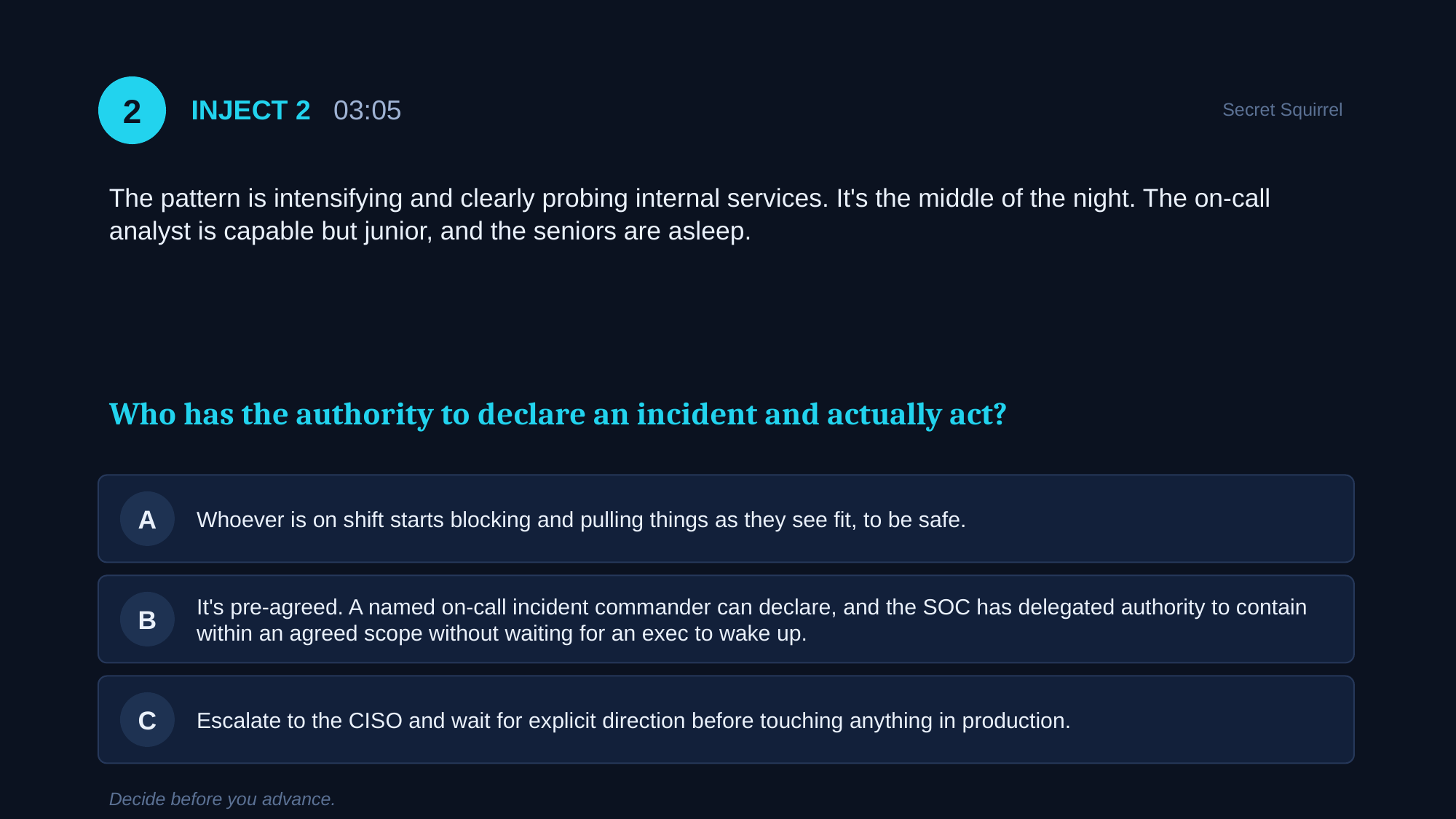

2
INJECT 2   03:05
Secret Squirrel
The pattern is intensifying and clearly probing internal services. It's the middle of the night. The on-call analyst is capable but junior, and the seniors are asleep.
Who has the authority to declare an incident and actually act?

Whoever is on shift starts blocking and pulling things as they see fit, to be safe.

A

It's pre-agreed. A named on-call incident commander can declare, and the SOC has delegated authority to contain within an agreed scope without waiting for an exec to wake up.

B

Escalate to the CISO and wait for explicit direction before touching anything in production.

C
Decide before you advance.